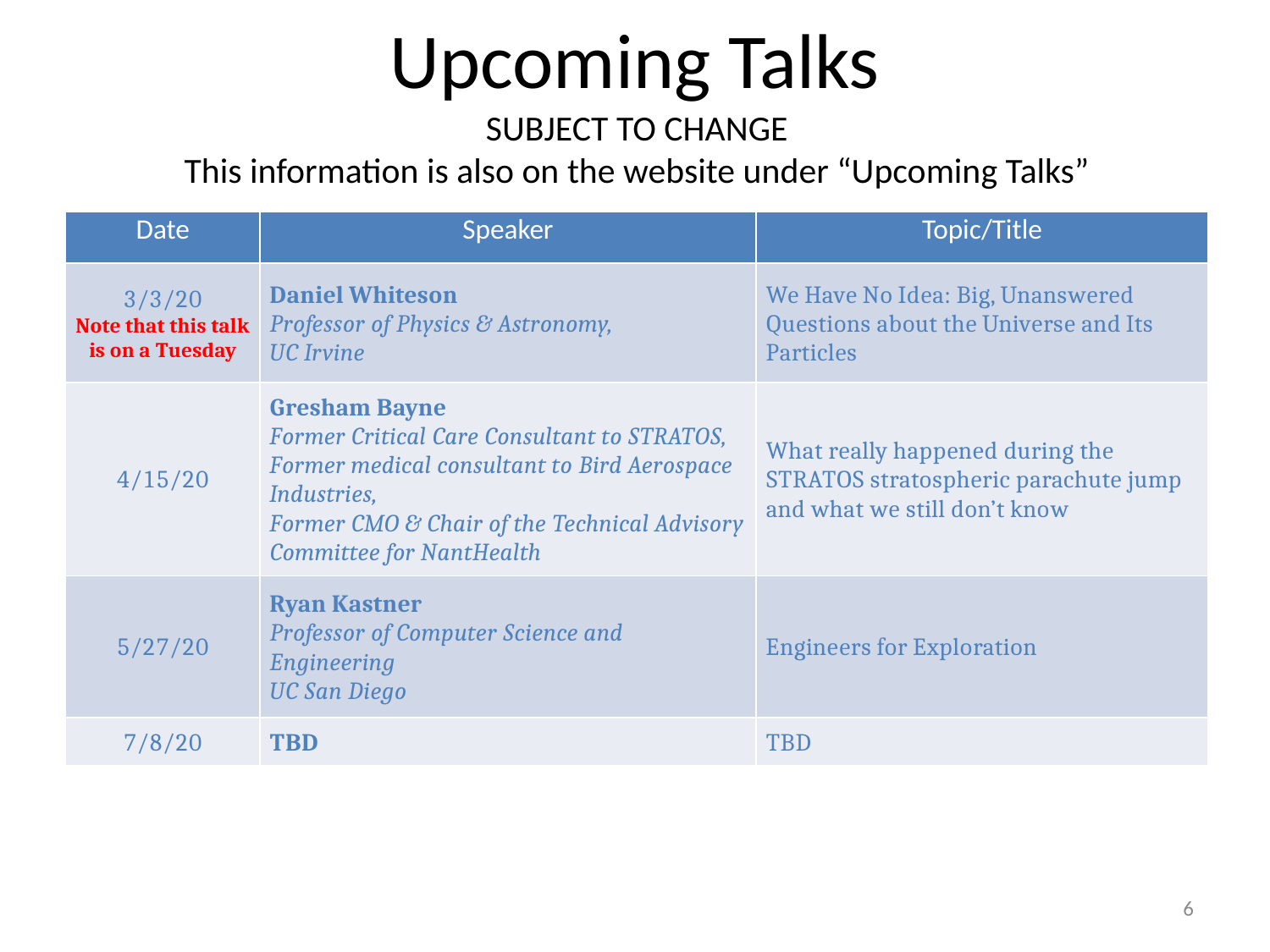

# Upcoming Talks
SUBJECT TO CHANGE
This information is also on the website under “Upcoming Talks”
| Date | Speaker | Topic/Title |
| --- | --- | --- |
| 3/3/20 Note that this talk is on a Tuesday | Daniel Whiteson Professor of Physics & Astronomy, UC Irvine | We Have No Idea: Big, Unanswered Questions about the Universe and Its Particles |
| 4/15/20 | Gresham Bayne Former Critical Care Consultant to STRATOS, Former medical consultant to Bird Aerospace Industries, Former CMO & Chair of the Technical Advisory Committee for NantHealth | What really happened during the STRATOS stratospheric parachute jump and what we still don’t know |
| 5/27/20 | Ryan Kastner Professor of Computer Science and Engineering UC San Diego | Engineers for Exploration |
| 7/8/20 | TBD | TBD |
6